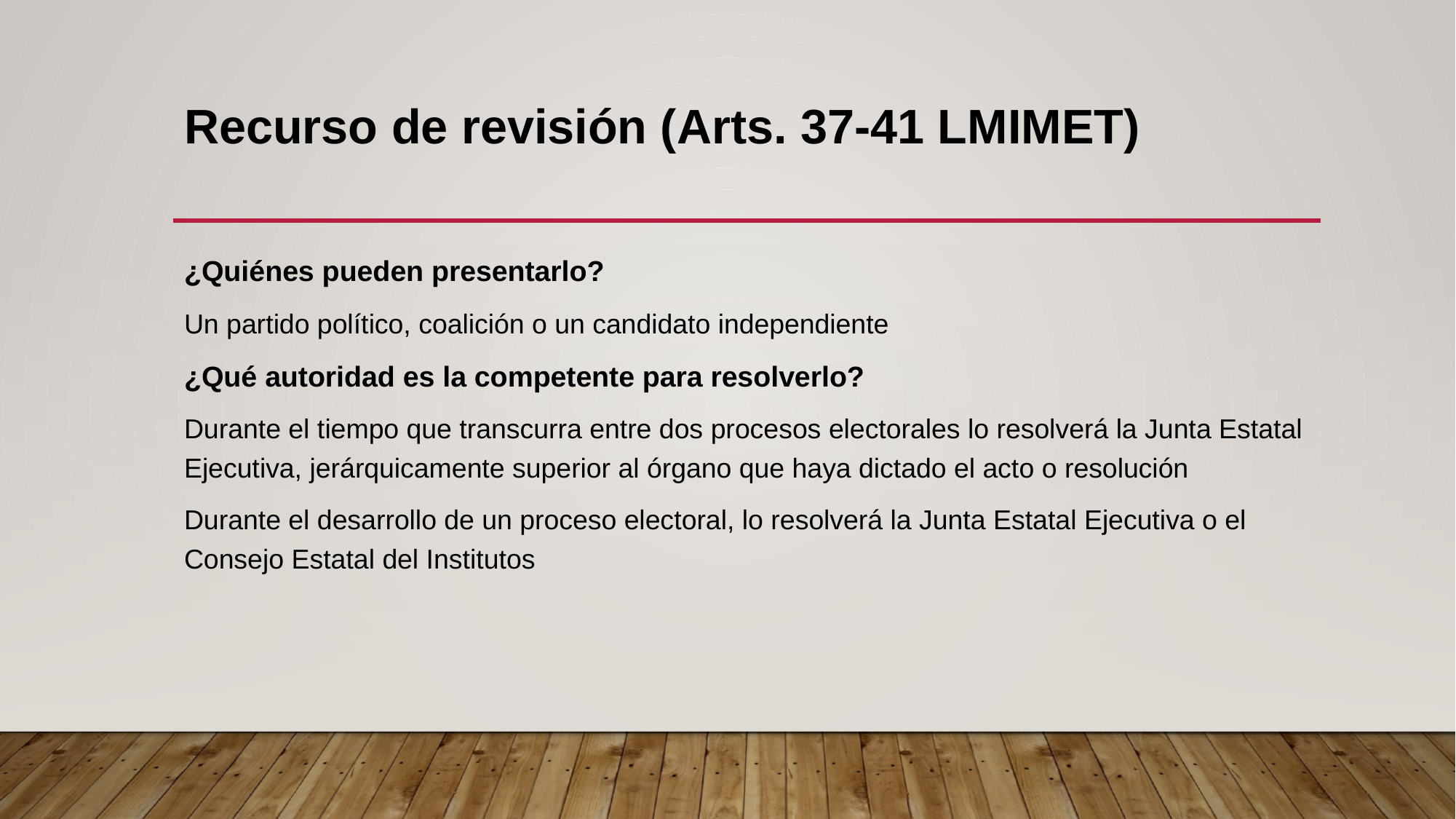

# Recurso de revisión (Arts. 37-41 LMIMET)
¿Quiénes pueden presentarlo?
Un partido político, coalición o un candidato independiente
¿Qué autoridad es la competente para resolverlo?
Durante el tiempo que transcurra entre dos procesos electorales lo resolverá la Junta Estatal Ejecutiva, jerárquicamente superior al órgano que haya dictado el acto o resolución
Durante el desarrollo de un proceso electoral, lo resolverá la Junta Estatal Ejecutiva o el Consejo Estatal del Institutos